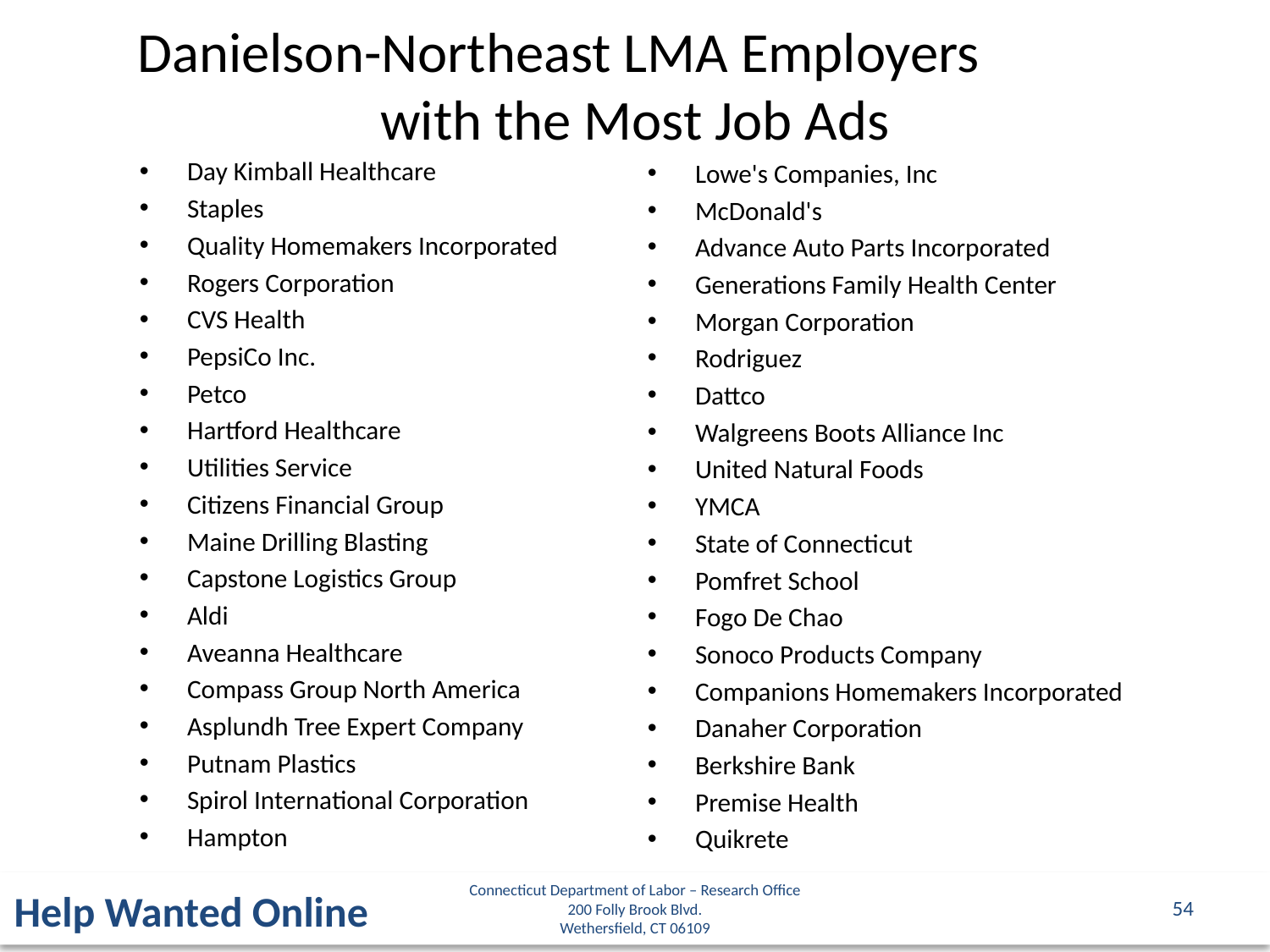

Danielson-Northeast LMA Employers
with the Most Job Ads
Day Kimball Healthcare
Staples
Quality Homemakers Incorporated
Rogers Corporation
CVS Health
PepsiCo Inc.
Petco
Hartford Healthcare
Utilities Service
Citizens Financial Group
Maine Drilling Blasting
Capstone Logistics Group
Aldi
Aveanna Healthcare
Compass Group North America
Asplundh Tree Expert Company
Putnam Plastics
Spirol International Corporation
Hampton
Lowe's Companies, Inc
McDonald's
Advance Auto Parts Incorporated
Generations Family Health Center
Morgan Corporation
Rodriguez
Dattco
Walgreens Boots Alliance Inc
United Natural Foods
YMCA
State of Connecticut
Pomfret School
Fogo De Chao
Sonoco Products Company
Companions Homemakers Incorporated
Danaher Corporation
Berkshire Bank
Premise Health
Quikrete
Connecticut Department of Labor – Research Office
200 Folly Brook Blvd.
Wethersfield, CT 06109
Help Wanted Online
54